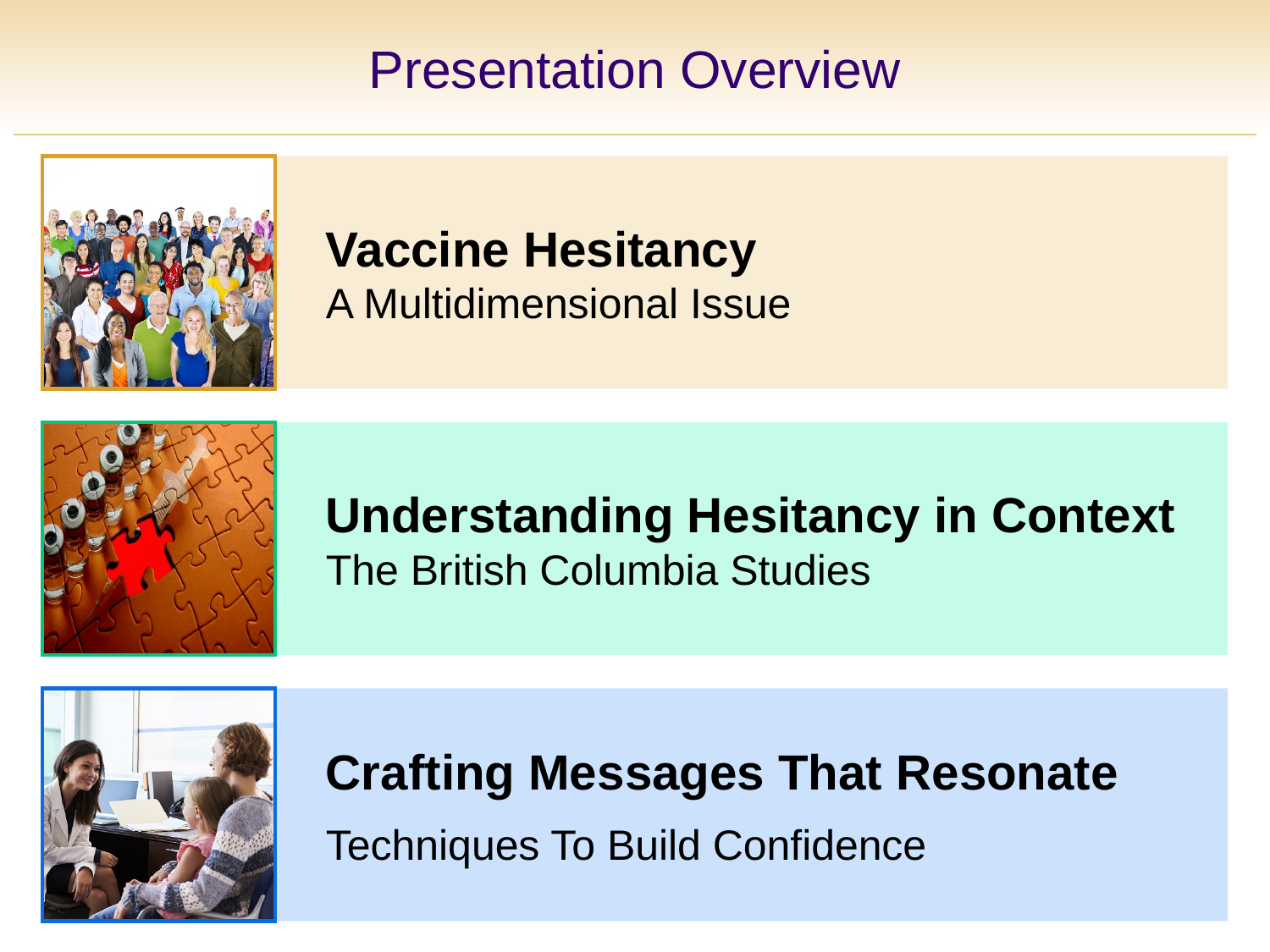

Vaccine Hesitancy
A Multidimensional Issue

Understanding Hesitancy in Context
The British Columbia Studies

Crafting Messages That Resonate
Techniques To Build Confidence